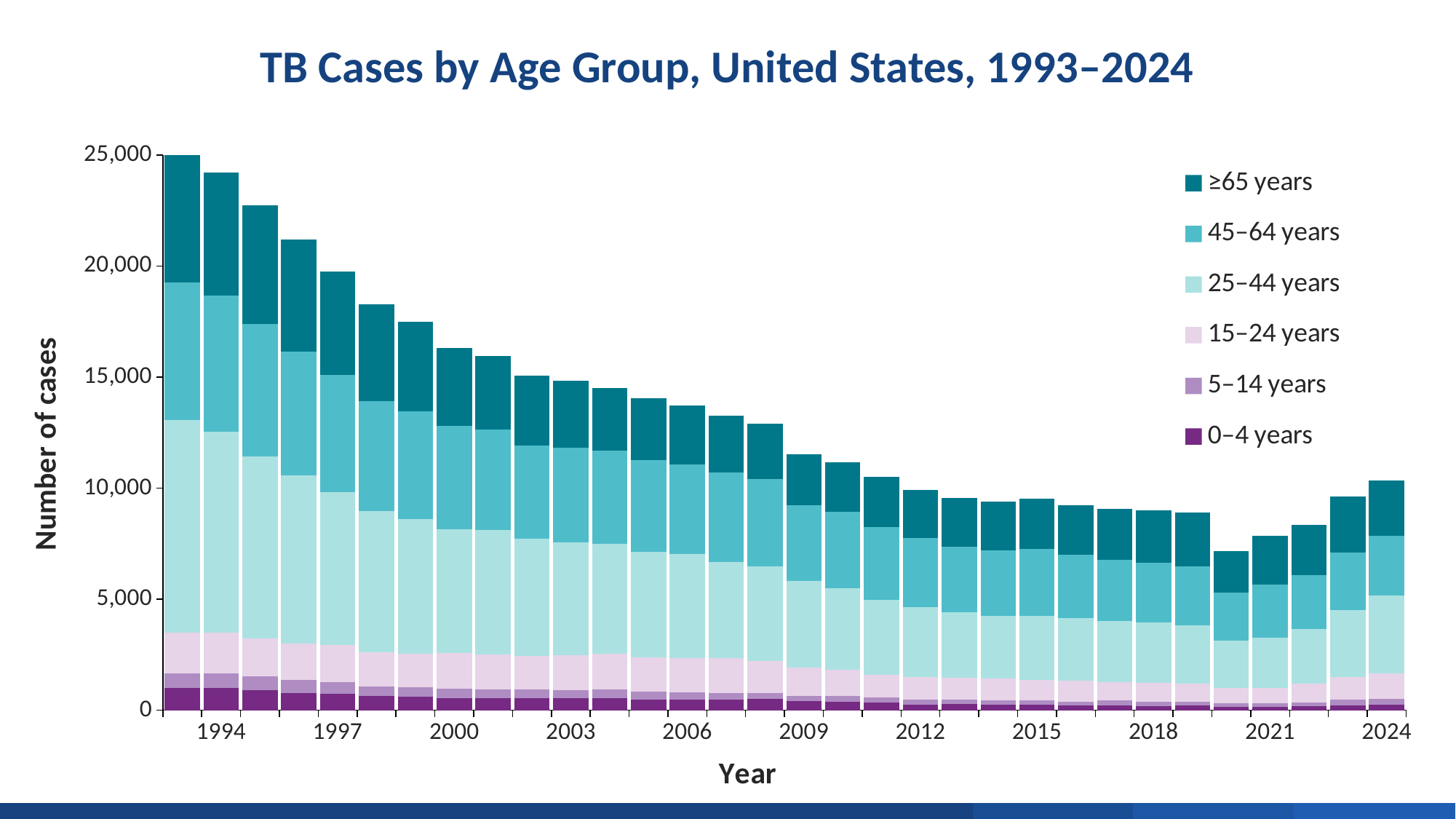

TB Cases by Age Group, United States, 1993–2024

### Chart

| Category | 0–4 years | 5–14 years | 15–24 years | 25–44 years | 45–64 years | ≥65 years |
|---|---|---|---|---|---|---|
|  | 1015.0 | 645.0 | 1821.0 | 9589.0 | 6195.0 | 5820.0 |
| 1994 | 995.0 | 664.0 | 1832.0 | 9043.0 | 6127.0 | 5539.0 |
|  | 894.0 | 642.0 | 1697.0 | 8201.0 | 5959.0 | 5328.0 |
|  | 770.0 | 586.0 | 1638.0 | 7565.0 | 5572.0 | 5076.0 |
| 1997 | 734.0 | 517.0 | 1674.0 | 6884.0 | 5278.0 | 4663.0 |
|  | 638.0 | 439.0 | 1542.0 | 6335.0 | 4954.0 | 4377.0 |
|  | 602.0 | 436.0 | 1517.0 | 6060.0 | 4858.0 | 4017.0 |
| 2000 | 544.0 | 420.0 | 1618.0 | 5573.0 | 4635.0 | 3515.0 |
|  | 542.0 | 383.0 | 1597.0 | 5609.0 | 4512.0 | 3293.0 |
|  | 556.0 | 386.0 | 1496.0 | 5286.0 | 4182.0 | 3141.0 |
| 2003 | 546.0 | 364.0 | 1572.0 | 5071.0 | 4281.0 | 2994.0 |
|  | 549.0 | 403.0 | 1602.0 | 4939.0 | 4190.0 | 2810.0 |
|  | 474.0 | 376.0 | 1538.0 | 4735.0 | 4123.0 | 2806.0 |
| 2006 | 482.0 | 321.0 | 1533.0 | 4687.0 | 4039.0 | 2663.0 |
|  | 466.0 | 310.0 | 1581.0 | 4311.0 | 4034.0 | 2572.0 |
|  | 496.0 | 289.0 | 1444.0 | 4238.0 | 3928.0 | 2495.0 |
| 2009 | 403.0 | 244.0 | 1280.0 | 3883.0 | 3425.0 | 2278.0 |
|  | 365.0 | 271.0 | 1199.0 | 3669.0 | 3427.0 | 2218.0 |
|  | 350.0 | 227.0 | 1029.0 | 3366.0 | 3288.0 | 2236.0 |
| 2012 | 261.0 | 226.0 | 1019.0 | 3122.0 | 3114.0 | 2191.0 |
|  | 294.0 | 188.0 | 979.0 | 2964.0 | 2953.0 | 2178.0 |
|  | 263.0 | 195.0 | 961.0 | 2821.0 | 2957.0 | 2189.0 |
| 2015 | 244.0 | 196.0 | 936.0 | 2859.0 | 3021.0 | 2283.0 |
|  | 224.0 | 163.0 | 934.0 | 2827.0 | 2840.0 | 2250.0 |
|  | 228.0 | 202.0 | 842.0 | 2752.0 | 2750.0 | 2292.0 |
| 2018 | 185.0 | 188.0 | 869.0 | 2723.0 | 2687.0 | 2345.0 |
|  | 215.0 | 150.0 | 851.0 | 2611.0 | 2657.0 | 2411.0 |
|  | 166.0 | 152.0 | 687.0 | 2115.0 | 2174.0 | 1876.0 |
| 2021 | 159.0 | 156.0 | 675.0 | 2263.0 | 2409.0 | 2204.0 |
|  | 199.0 | 163.0 | 843.0 | 2454.0 | 2420.0 | 2255.0 |
|  | 229.0 | 234.0 | 1024.0 | 3009.0 | 2601.0 | 2528.0 |
| 2024 | 266.0 | 257.0 | 1145.0 | 3502.0 | 2671.0 | 2502.0 |